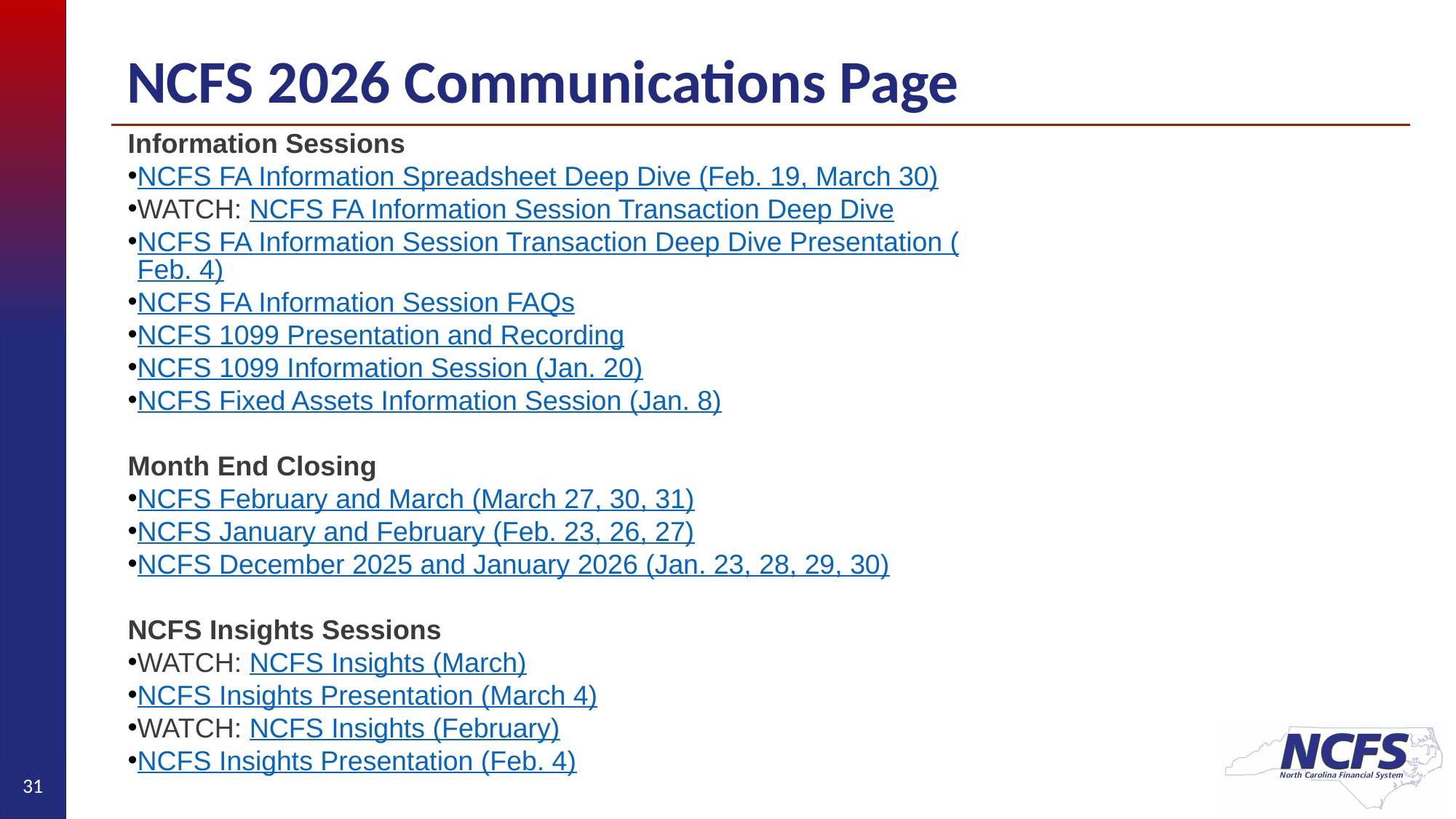

# NCFS 2026 Communications Page
Information Sessions
NCFS FA Information Spreadsheet Deep Dive (Feb. 19, March 30)
WATCH: NCFS FA Information Session Transaction Deep Dive
NCFS FA Information Session Transaction Deep Dive Presentation (Feb. 4)
NCFS FA Information Session FAQs
NCFS 1099 Presentation and Recording
NCFS 1099 Information Session (Jan. 20)
NCFS Fixed Assets Information Session (Jan. 8)
Month End Closing
NCFS February and March (March 27, 30, 31)
NCFS January and February (Feb. 23, 26, 27)
NCFS December 2025 and January 2026 (Jan. 23, 28, 29, 30)
NCFS Insights Sessions
WATCH: NCFS Insights (March)
NCFS Insights Presentation (March 4)
WATCH: NCFS Insights (February)
NCFS Insights Presentation (Feb. 4)
31